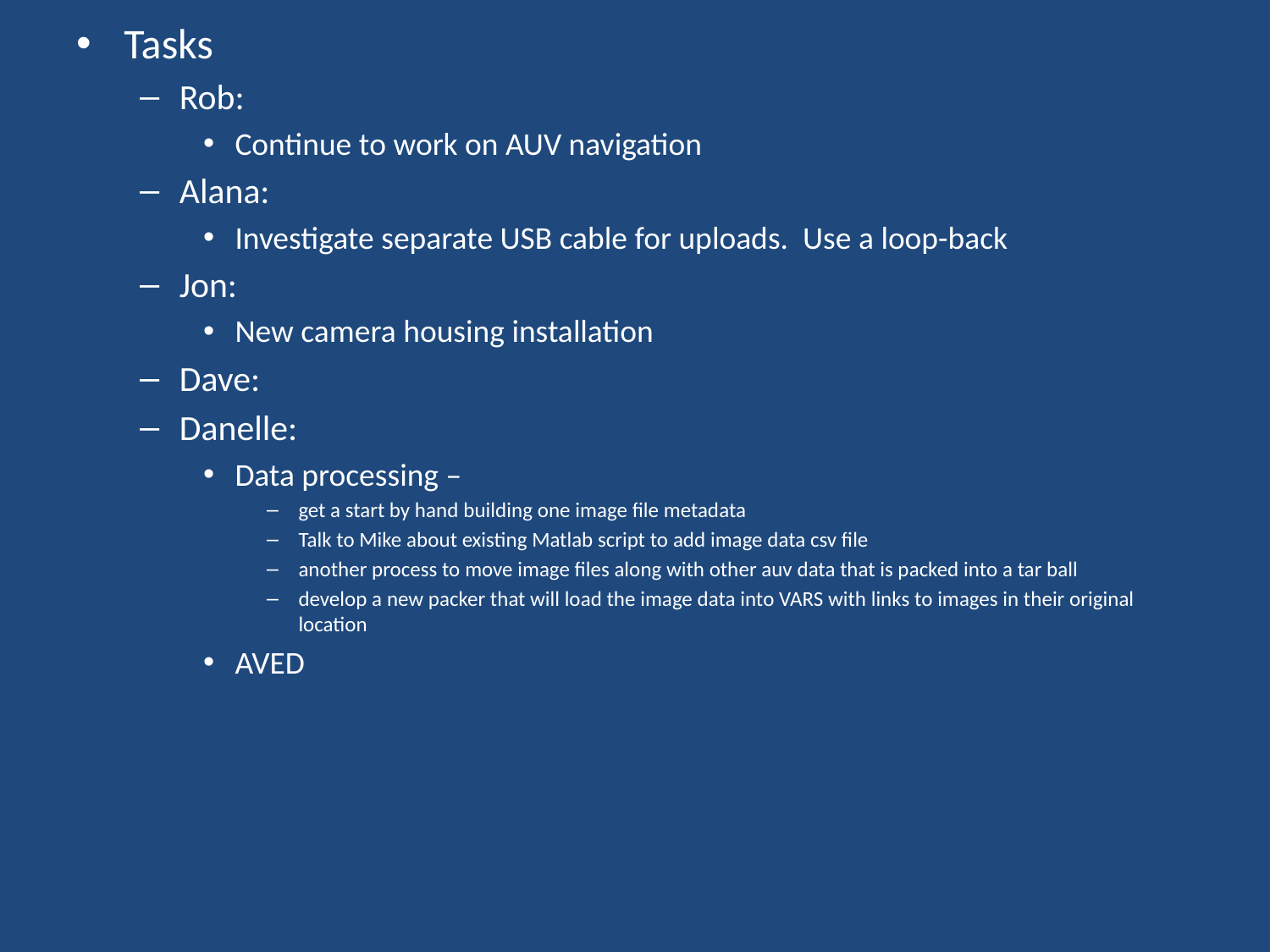

Tasks
Rob:
Continue to work on AUV navigation
Alana:
Investigate separate USB cable for uploads.  Use a loop-back
Jon:
New camera housing installation
Dave:
Danelle:
Data processing –
get a start by hand building one image file metadata
Talk to Mike about existing Matlab script to add image data csv file
another process to move image files along with other auv data that is packed into a tar ball
develop a new packer that will load the image data into VARS with links to images in their original location
AVED